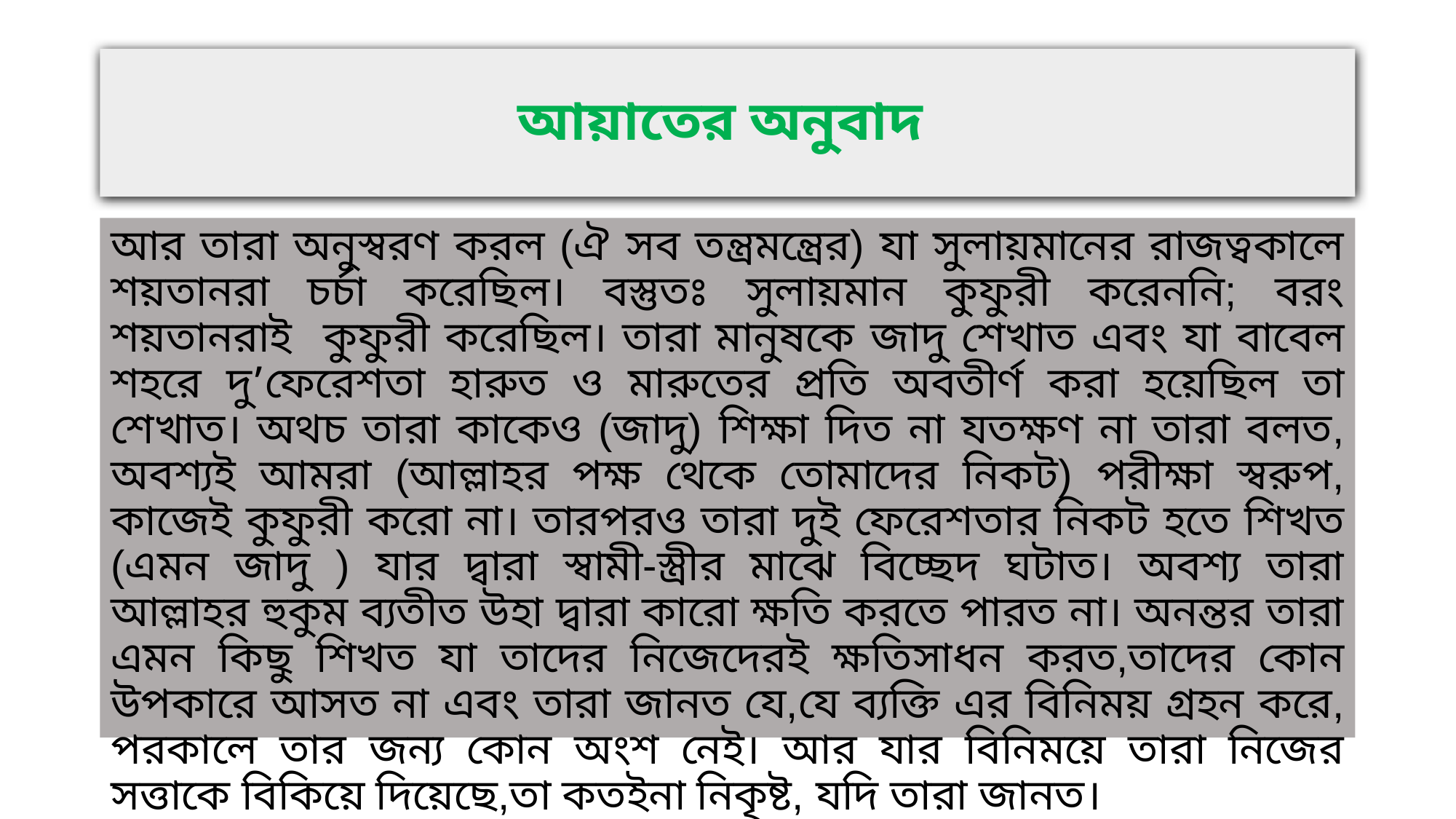

# আয়াতের অনুবাদ
আর তারা অনুস্বরণ করল (ঐ সব তন্ত্রমন্ত্রের) যা সুলায়মানের রাজত্বকালে শয়তানরা চর্চা করেছিল। বস্তুতঃ সুলায়মান কুফুরী করেননি; বরং শয়তানরাই  কুফুরী করেছিল। তারা মানুষকে জাদু শেখাত এবং যা বাবেল শহরে দু’ফেরেশতা হারুত ও মারুতের প্রতি অবতীর্ণ করা হয়েছিল তা শেখাত। অথচ তারা কাকেও (জাদু) শিক্ষা দিত না যতক্ষণ না তারা বলত, অবশ্যই আমরা (আল্লাহর পক্ষ থেকে তোমাদের নিকট) পরীক্ষা স্বরুপ, কাজেই কুফুরী করো না। তারপরও তারা দুই ফেরেশতার নিকট হতে শিখত (এমন জাদু ) যার দ্বারা স্বামী-স্ত্রীর মাঝে বিচ্ছেদ ঘটাত। অবশ্য তারা আল্লাহর হুকুম ব্যতীত উহা দ্বারা কারো ক্ষতি করতে পারত না। অনন্তর তারা এমন কিছু শিখত যা তাদের নিজেদেরই ক্ষতিসাধন করত,তাদের কোন উপকারে আসত না এবং তারা জানত যে,যে ব্যক্তি এর বিনিময় গ্রহন করে, পরকালে তার জন্য কোন অংশ নেই। আর যার বিনিময়ে তারা নিজের সত্তাকে বিকিয়ে দিয়েছে,তা কতইনা নিকৃষ্ট, যদি তারা জানত।
(সূরা বাকারা-আয়াত ১০২)